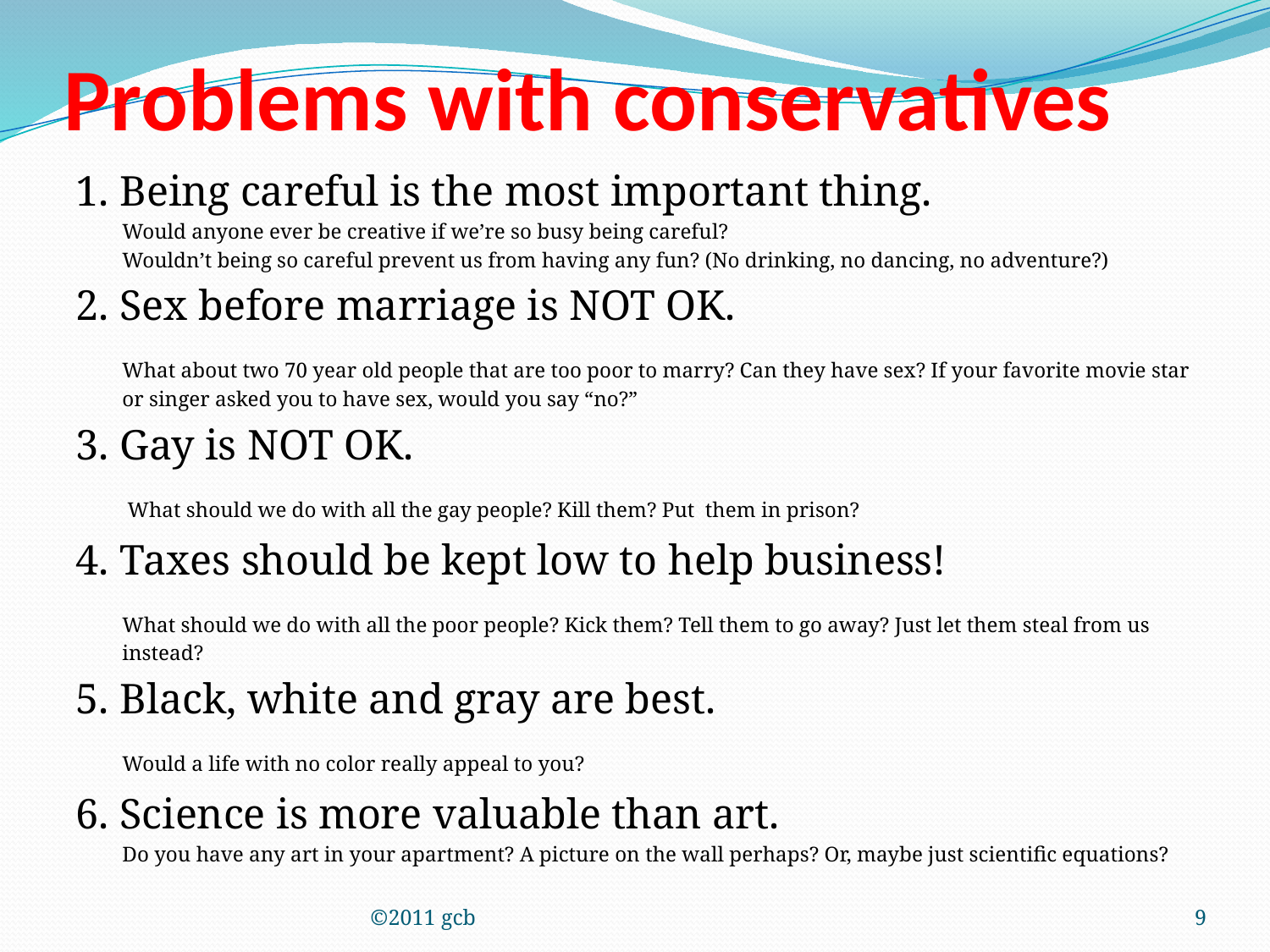

# Problems with conservatives
1. Being careful is the most important thing.
	Would anyone ever be creative if we’re so busy being careful?
	Wouldn’t being so careful prevent us from having any fun? (No drinking, no dancing, no adventure?)
2. Sex before marriage is NOT OK.
	What about two 70 year old people that are too poor to marry? Can they have sex? If your favorite movie star or singer asked you to have sex, would you say “no?”
3. Gay is NOT OK.
	 What should we do with all the gay people? Kill them? Put  them in prison?
4. Taxes should be kept low to help business!
	What should we do with all the poor people? Kick them? Tell them to go away? Just let them steal from us instead?
5. Black, white and gray are best.
	Would a life with no color really appeal to you?
6. Science is more valuable than art.
	Do you have any art in your apartment? A picture on the wall perhaps? Or, maybe just scientific equations?

©2011 gcb
9